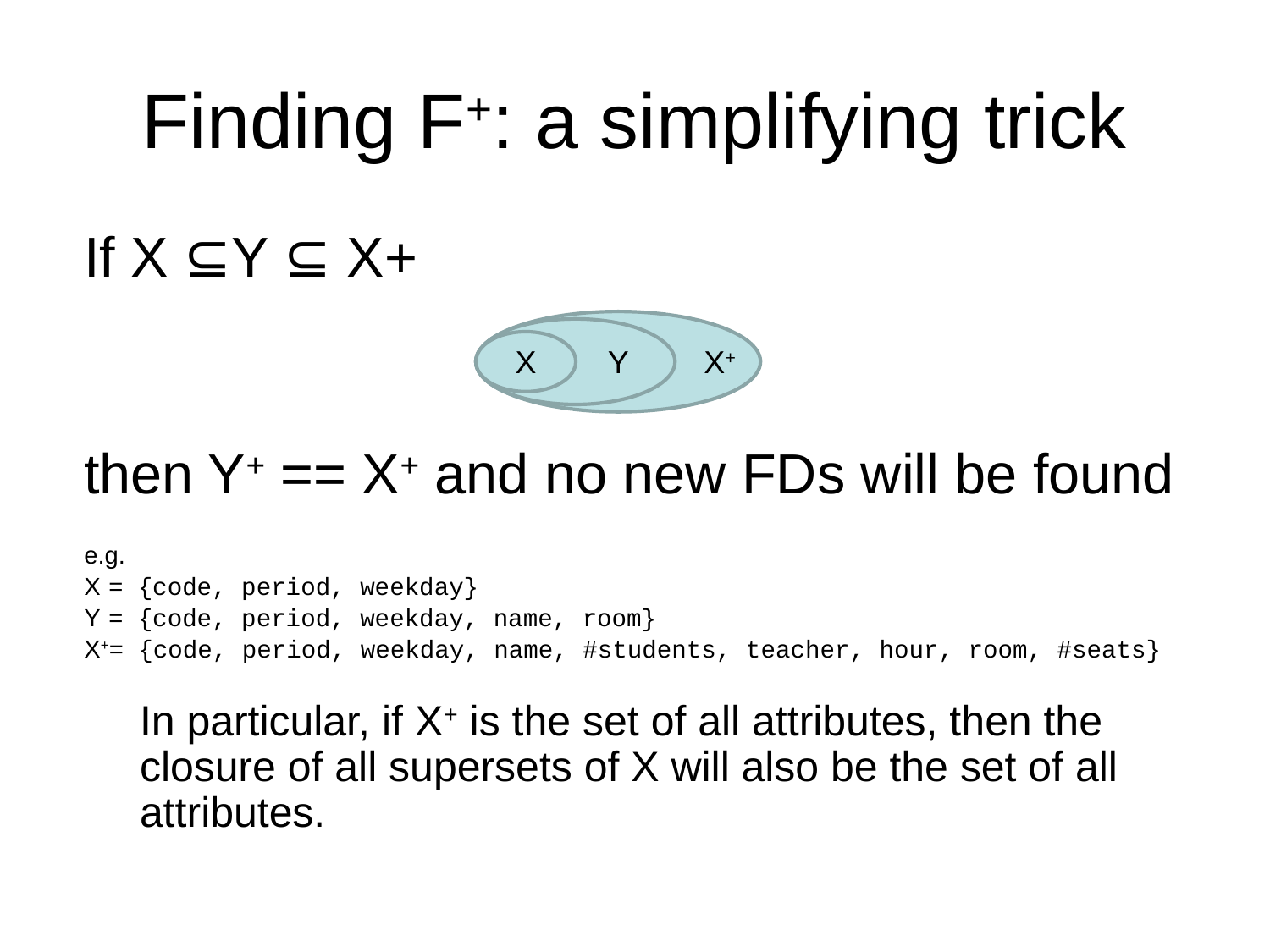

# Finding F+: a simplifying trick
If X ⊆Y ⊆ X+

then Y+ == X+ and no new FDs will be found

e.g.
X  = {code, period, weekday}
Y  = {code, period, weekday, name, room}
X+= {code, period, weekday, name, #students, teacher, hour, room, #seats}

In particular, if X+ is the set of all attributes, then the closure of all supersets of X will also be the set of all attributes.

X
Y
X+